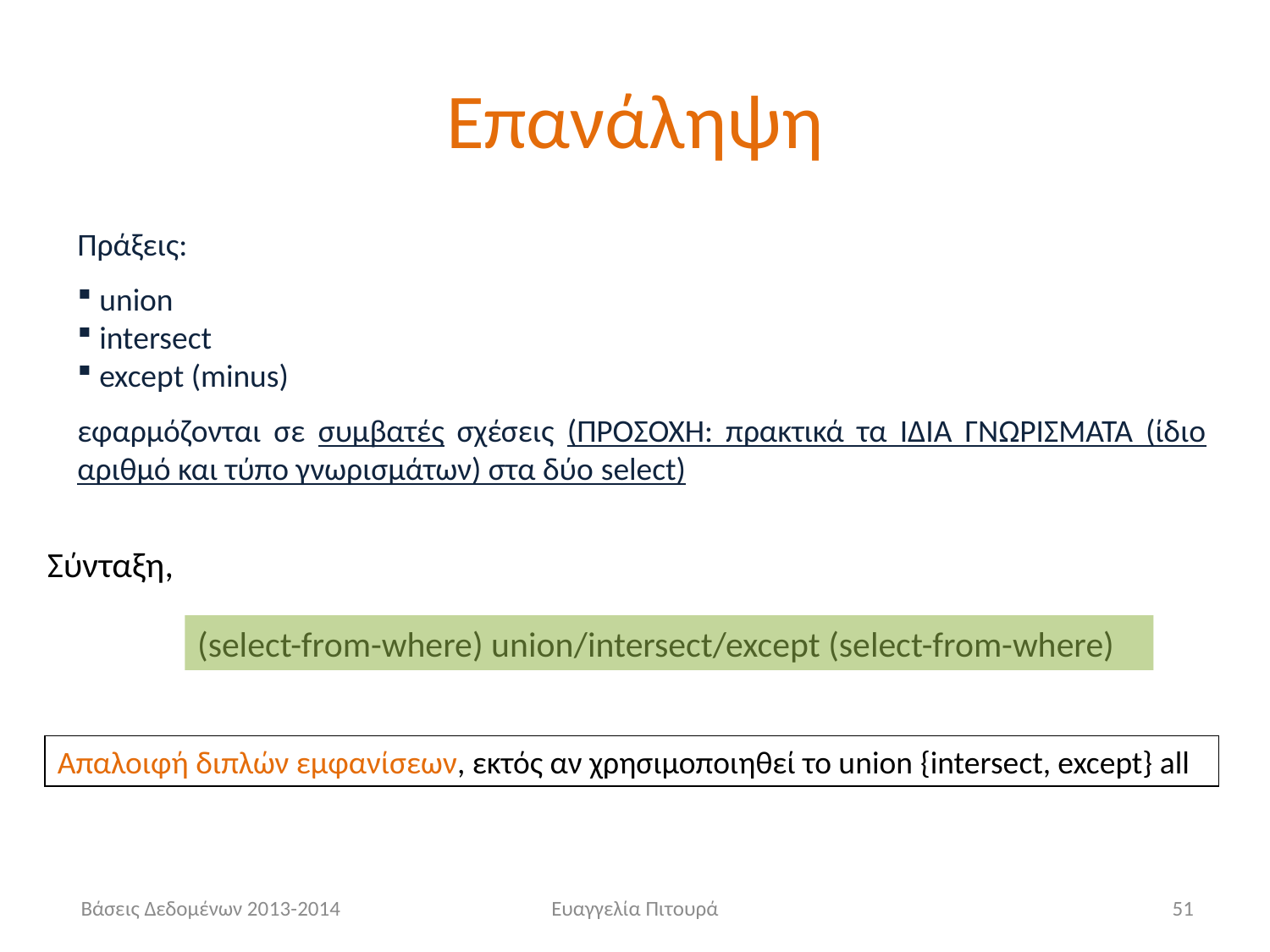

# Επανάληψη
Πράξεις:

 union
 intersect
 except (minus)

εφαρμόζονται σε συμβατές σχέσεις (ΠΡΟΣΟΧΗ: πρακτικά τα ΙΔΙΑ ΓΝΩΡΙΣΜΑΤΑ (ίδιο αριθμό και τύπο γνωρισμάτων) στα δύο select)
Σύνταξη,
(select-from-where) union/intersect/except (select-from-where)
Απαλοιφή διπλών εμφανίσεων, εκτός αν χρησιμοποιηθεί το union {intersect, except} all
 Βάσεις Δεδομένων 2013-2014
Ευαγγελία Πιτουρά
51